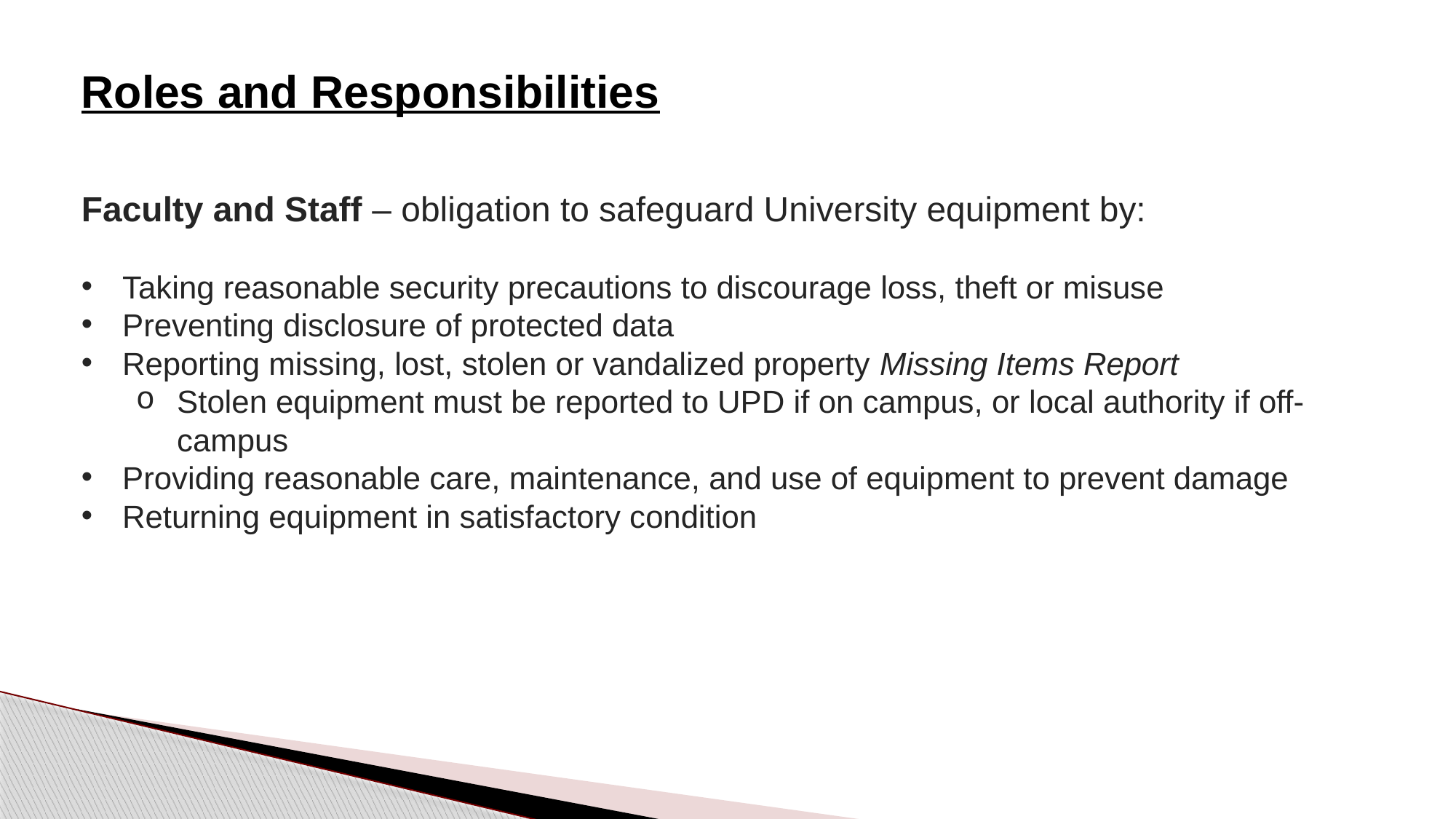

Roles and Responsibilities

Faculty and Staff – obligation to safeguard University equipment by:

Taking reasonable security precautions to discourage loss, theft or misuse
Preventing disclosure of protected data
Reporting missing, lost, stolen or vandalized property Missing Items Report
Stolen equipment must be reported to UPD if on campus, or local authority if off-campus
Providing reasonable care, maintenance, and use of equipment to prevent damage
Returning equipment in satisfactory condition